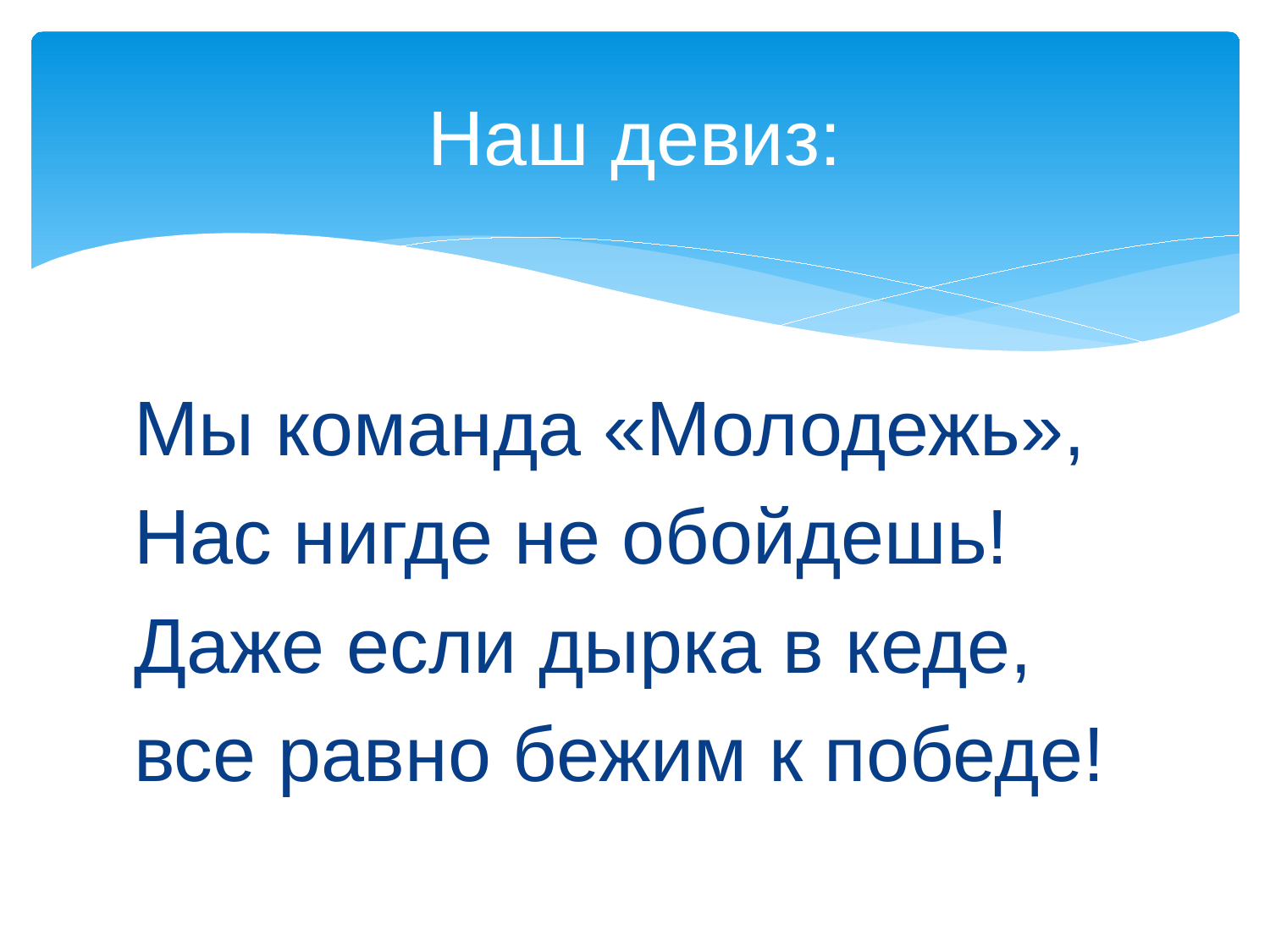

# Наш девиз:
Мы команда «Молодежь»,
Нас нигде не обойдешь!
Даже если дырка в кеде,
все равно бежим к победе!